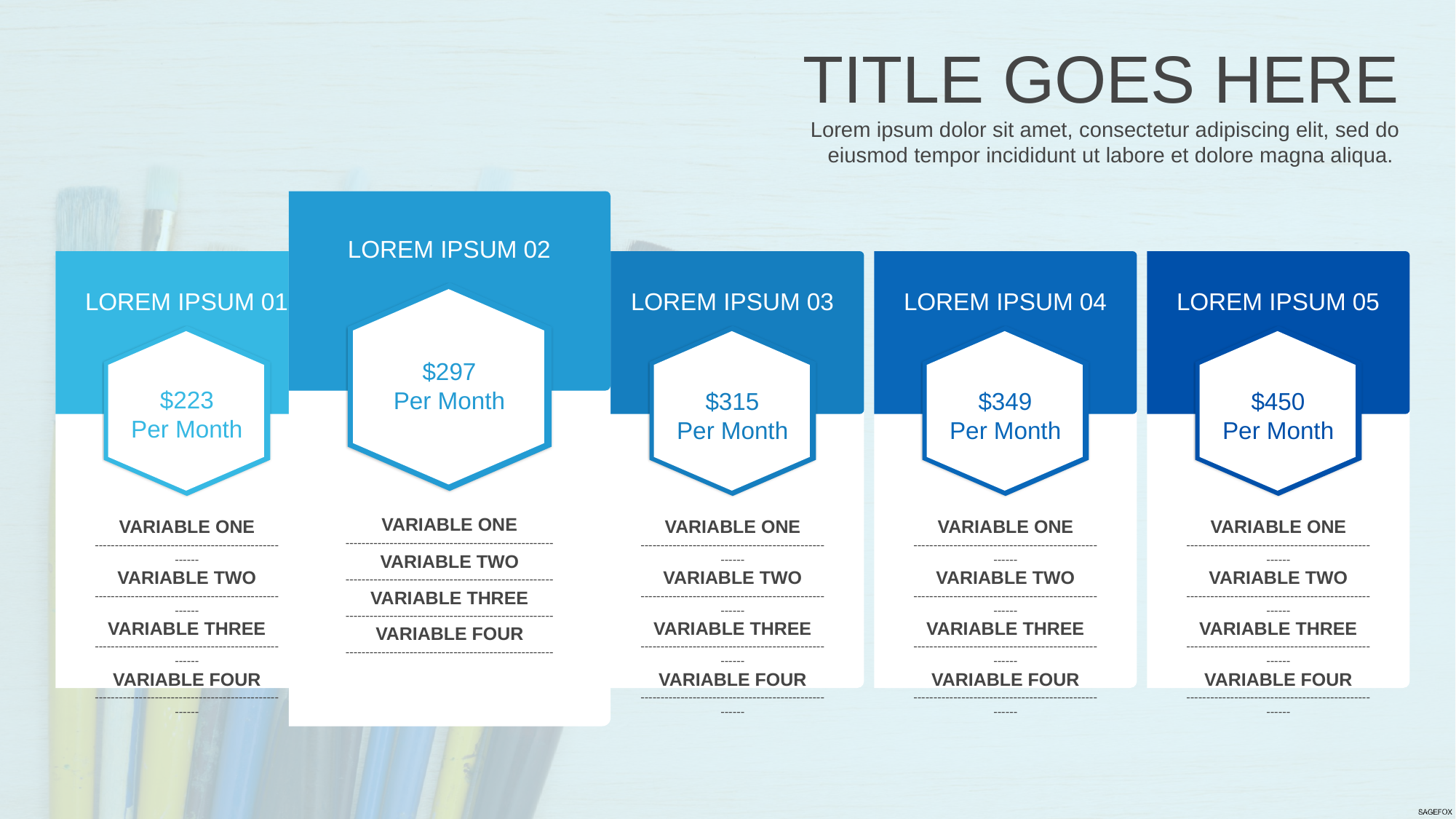

TITLE GOES HERE
Lorem ipsum dolor sit amet, consectetur adipiscing elit, sed do eiusmod tempor incididunt ut labore et dolore magna aliqua.

LOREM IPSUM 02

LOREM IPSUM 01

LOREM IPSUM 03

LOREM IPSUM 04

LOREM IPSUM 05

$297
Per Month

$223
Per Month

$315
Per Month

$349
Per Month

$450
Per Month
VARIABLE ONE
----------------------------------------------------
VARIABLE TWO
----------------------------------------------------
VARIABLE THREE
----------------------------------------------------
VARIABLE FOUR
----------------------------------------------------
VARIABLE ONE
----------------------------------------------------
VARIABLE TWO
----------------------------------------------------
VARIABLE THREE
----------------------------------------------------
VARIABLE FOUR
----------------------------------------------------
VARIABLE ONE
----------------------------------------------------
VARIABLE TWO
----------------------------------------------------
VARIABLE THREE
----------------------------------------------------
VARIABLE FOUR
----------------------------------------------------
VARIABLE ONE
----------------------------------------------------
VARIABLE TWO
----------------------------------------------------
VARIABLE THREE
----------------------------------------------------
VARIABLE FOUR
----------------------------------------------------
VARIABLE ONE
----------------------------------------------------
VARIABLE TWO
----------------------------------------------------
VARIABLE THREE
----------------------------------------------------
VARIABLE FOUR
----------------------------------------------------